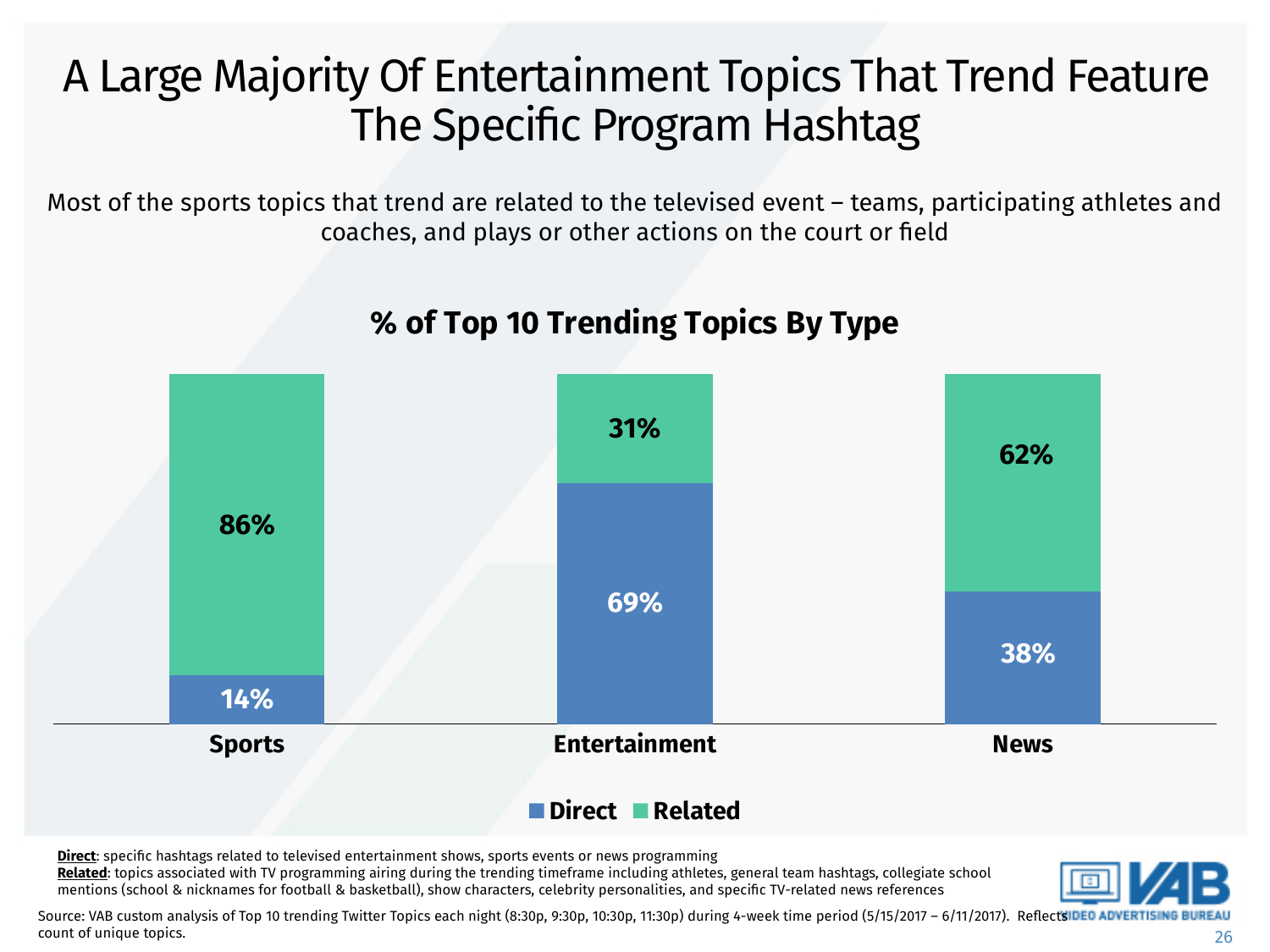

A Large Majority Of Entertainment Topics That Trend Feature The Specific Program Hashtag
Most of the sports topics that trend are related to the televised event – teams, participating athletes and coaches, and plays or other actions on the court or field

### Chart: % of Top 10 Trending Topics By Type

| Category | Direct | Related |
|---|---|---|
| Sports | 0.14 | 0.86 |
| Entertainment | 0.69 | 0.31 |
| News | 0.38 | 0.62 |
Direct: specific hashtags related to televised entertainment shows, sports events or news programming
Related: topics associated with TV programming airing during the trending timeframe including athletes, general team hashtags, collegiate school mentions (school & nicknames for football & basketball), show characters, celebrity personalities, and specific TV-related news references
Source: VAB custom analysis of Top 10 trending Twitter Topics each night (8:30p, 9:30p, 10:30p, 11:30p) during 4-week time period (5/15/2017 – 6/11/2017).  Reflects count of unique topics.